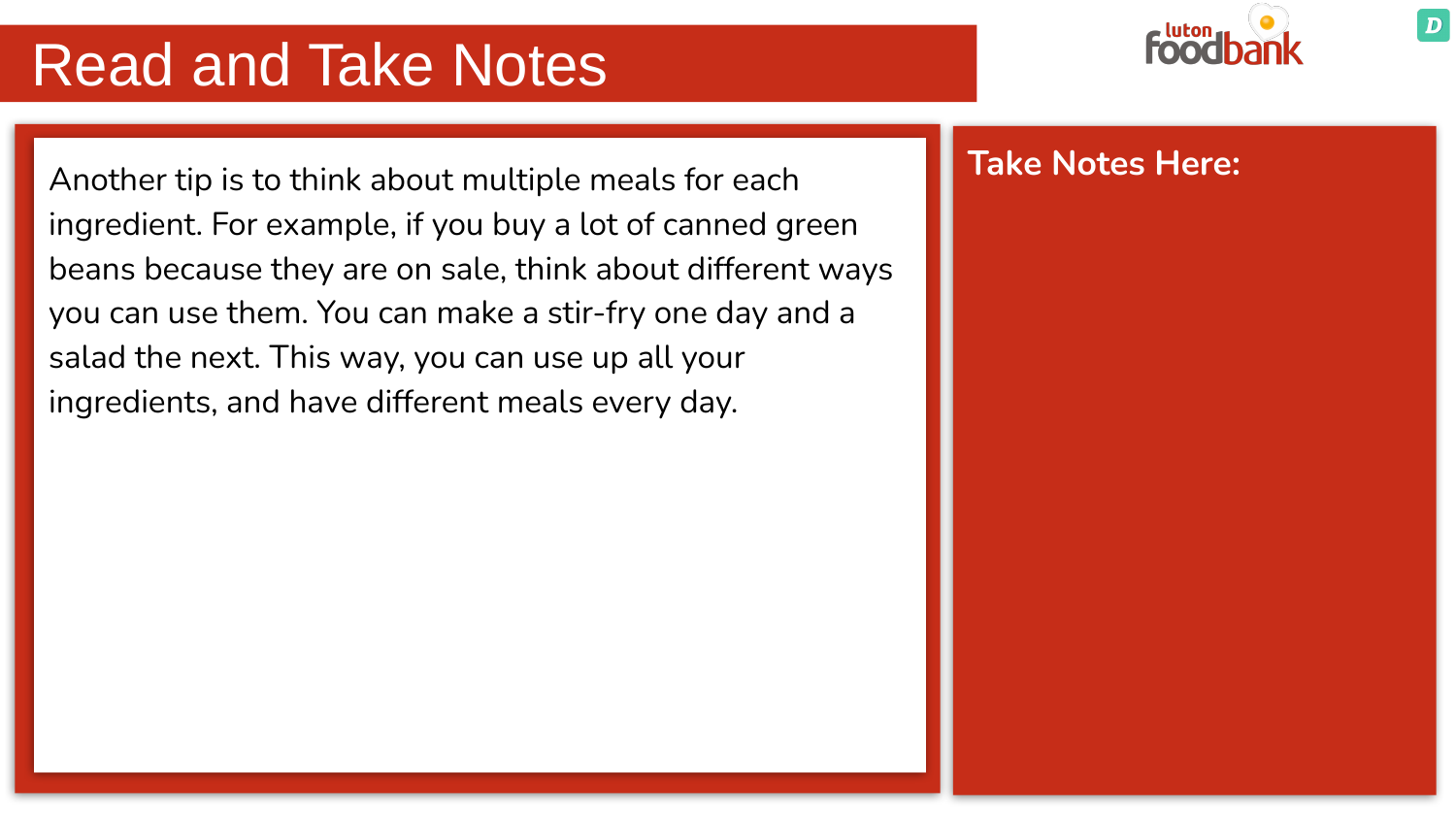

# Read and Take Notes
Another tip is to think about multiple meals for each ingredient. For example, if you buy a lot of canned green beans because they are on sale, think about different ways you can use them. You can make a stir-fry one day and a salad the next. This way, you can use up all your ingredients, and have different meals every day.